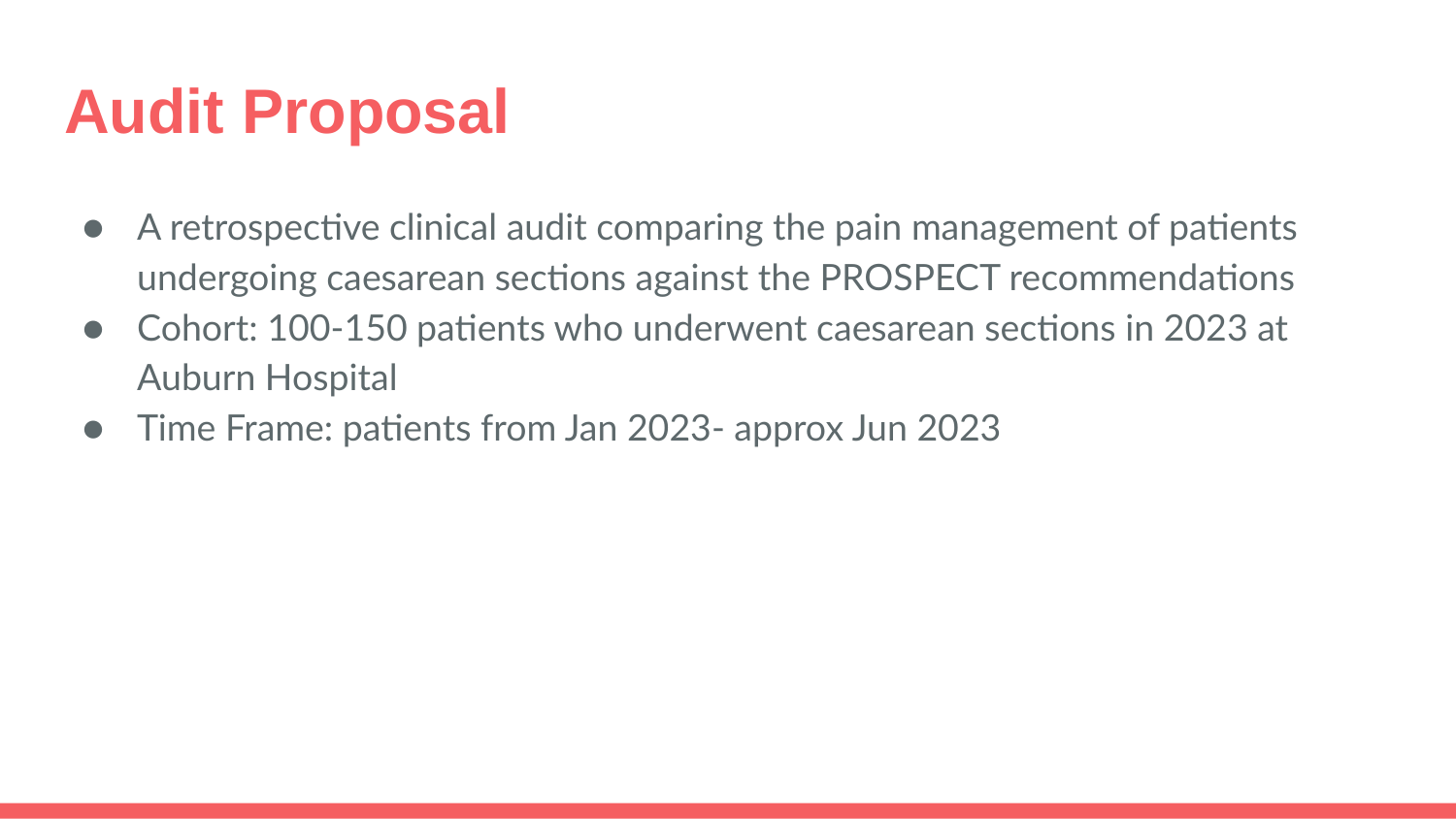

# Audit Proposal
A retrospective clinical audit comparing the pain management of patients undergoing caesarean sections against the PROSPECT recommendations
Cohort: 100-150 patients who underwent caesarean sections in 2023 at Auburn Hospital
Time Frame: patients from Jan 2023- approx Jun 2023